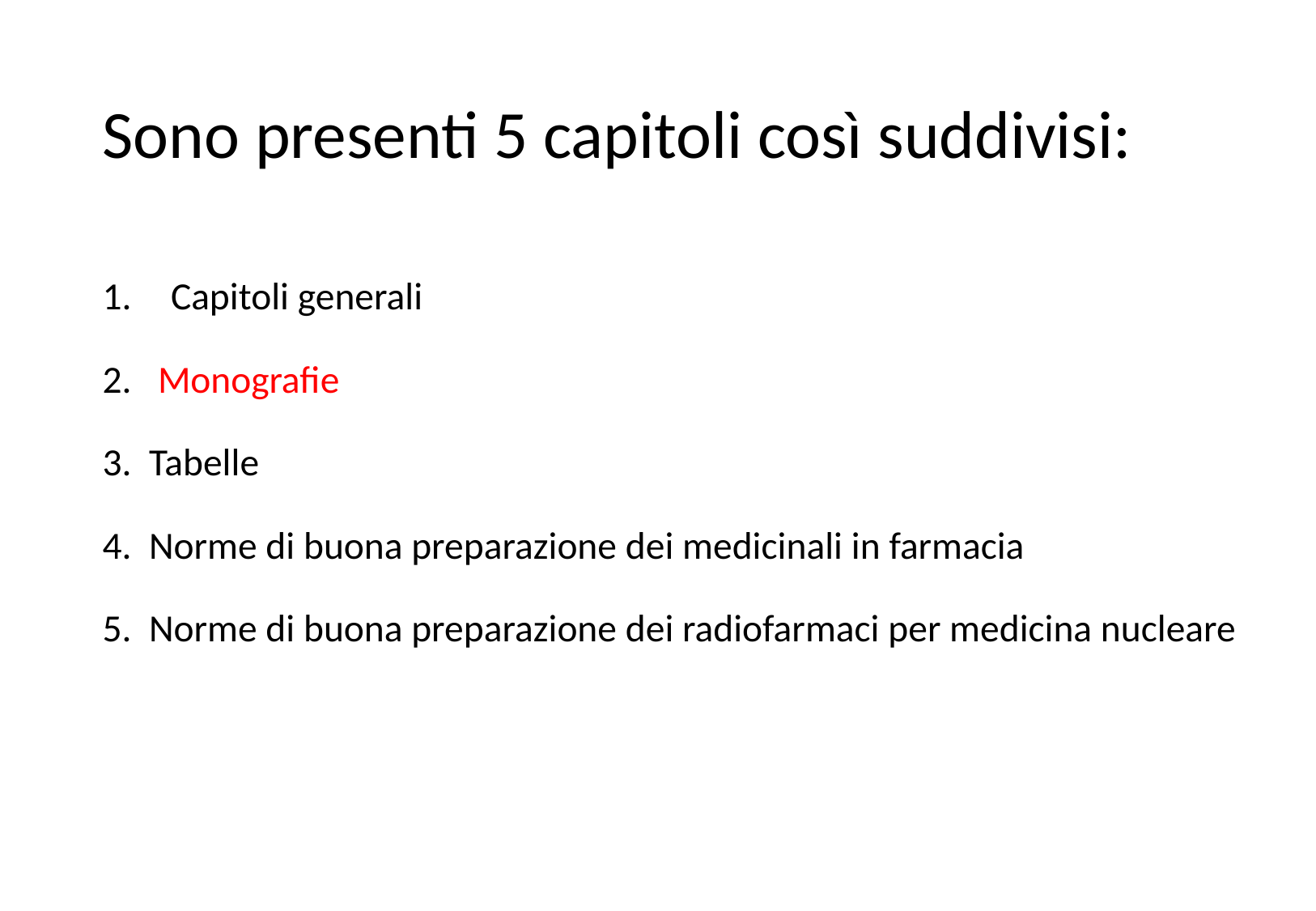

# Sono presenti 5 capitoli così suddivisi:
Capitoli generali
2.   Monografie
3.  Tabelle
4.  Norme di buona preparazione dei medicinali in farmacia
5.  Norme di buona preparazione dei radiofarmaci per medicina nucleare